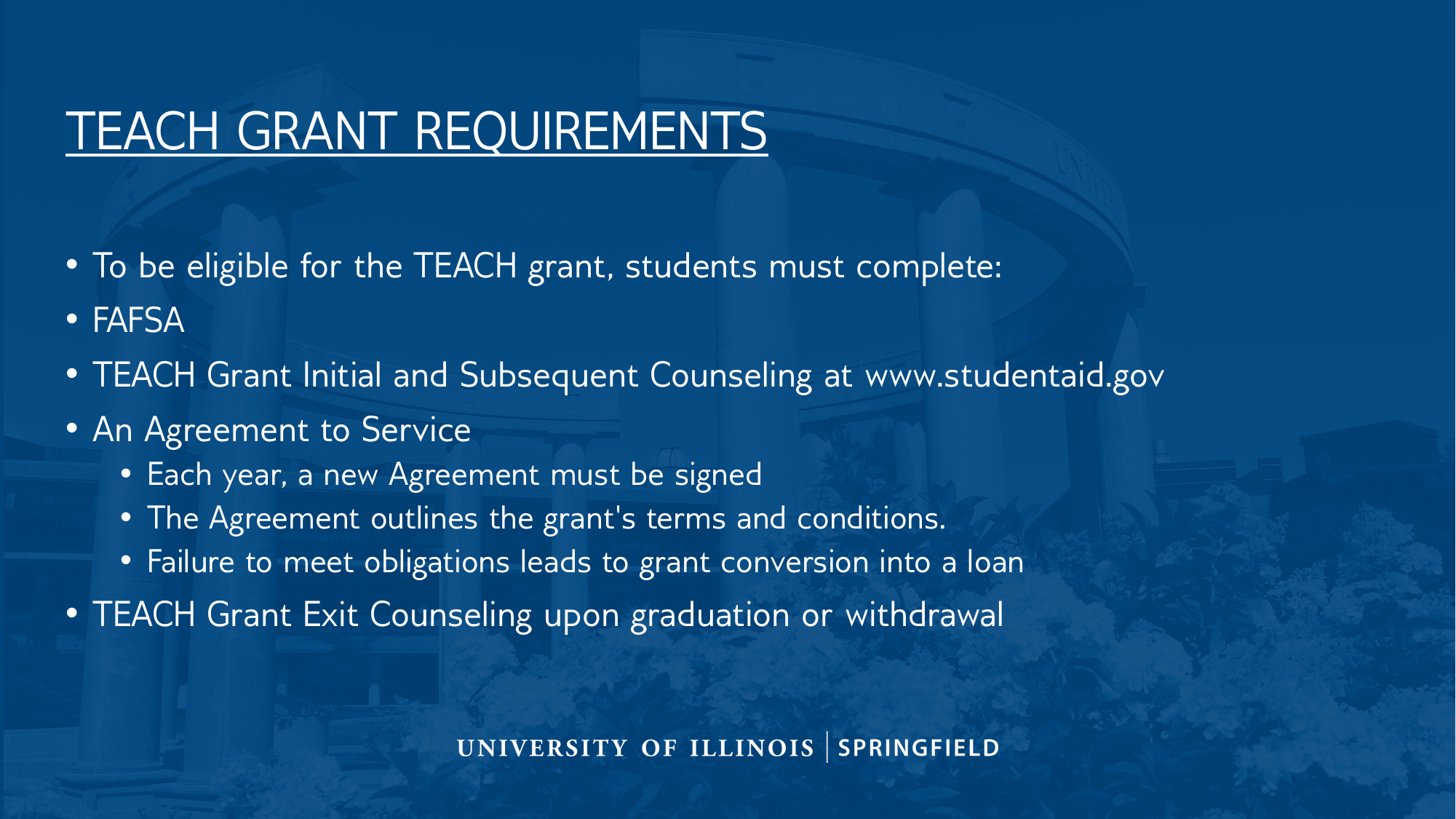

# TEACH GRANT REQUIREMENTS
To be eligible for the TEACH grant, students must complete:
FAFSA
TEACH Grant Initial and Subsequent Counseling at www.studentaid.gov
An Agreement to Service
Each year, a new Agreement must be signed
The Agreement outlines the grant's terms and conditions.
Failure to meet obligations leads to grant conversion into a loan
TEACH Grant Exit Counseling upon graduation or withdrawal